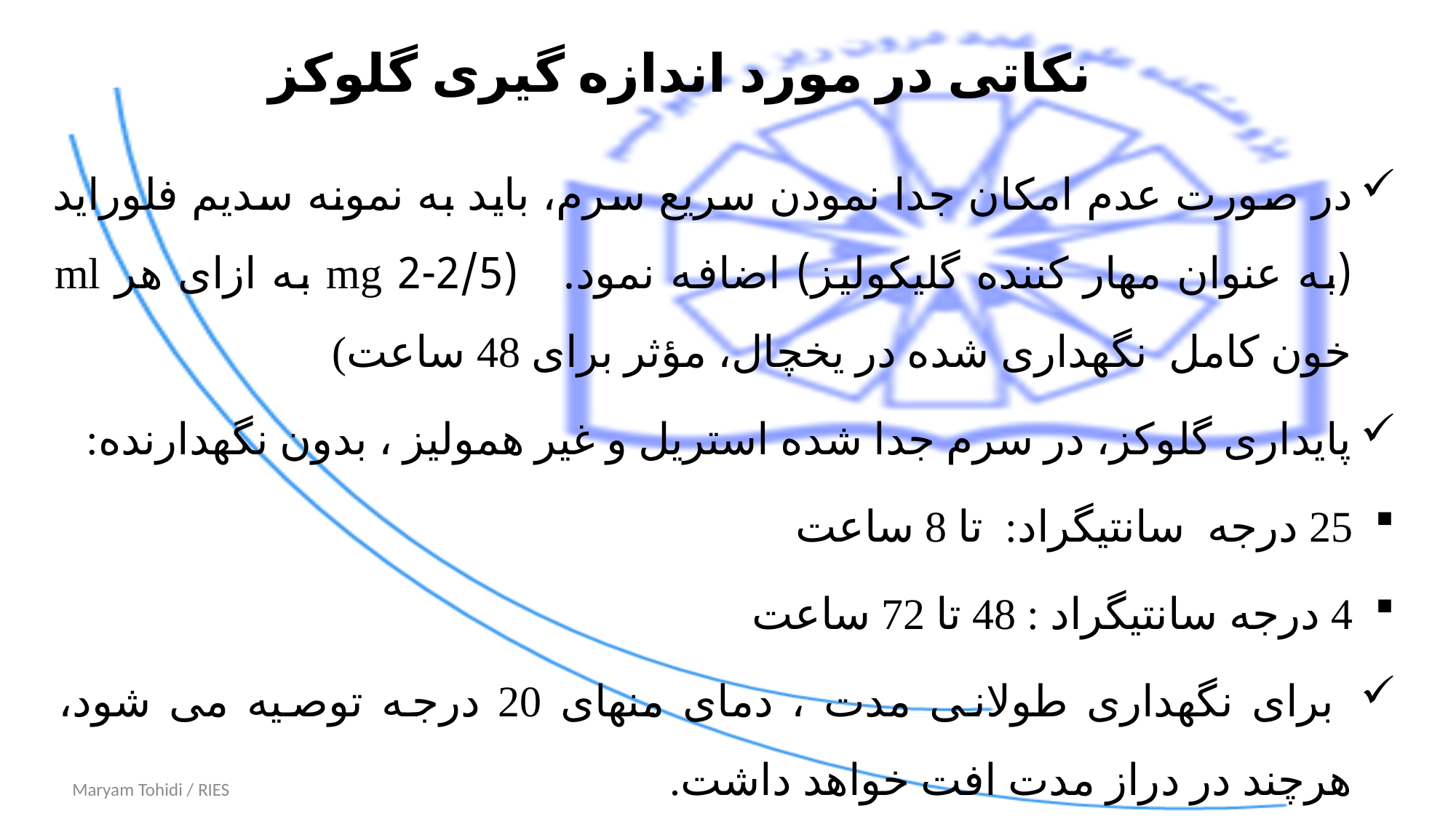

نکاتی در مورد اندازه گیری گلوکز
در صورت عدم امکان جدا نمودن سریع سرم، باید به نمونه سدیم فلوراید (به عنوان مهار کننده گلیکولیز) اضافه نمود.   (2/5-2 mg به ازای هر ml خون کامل  نگهداری شده در یخچال، مؤثر برای 48 ساعت)
پایداری گلوکز، در سرم جدا شده استریل و غیر همولیز ، بدون نگهدارنده:
25 درجه  سانتیگراد:  تا 8 ساعت
4 درجه سانتیگراد : 48 تا 72 ساعت
 برای نگهداری طولانی مدت ، دمای منهای 20 درجه توصیه می شود، هرچند در دراز مدت افت خواهد داشت.

Maryam Tohidi / RIES